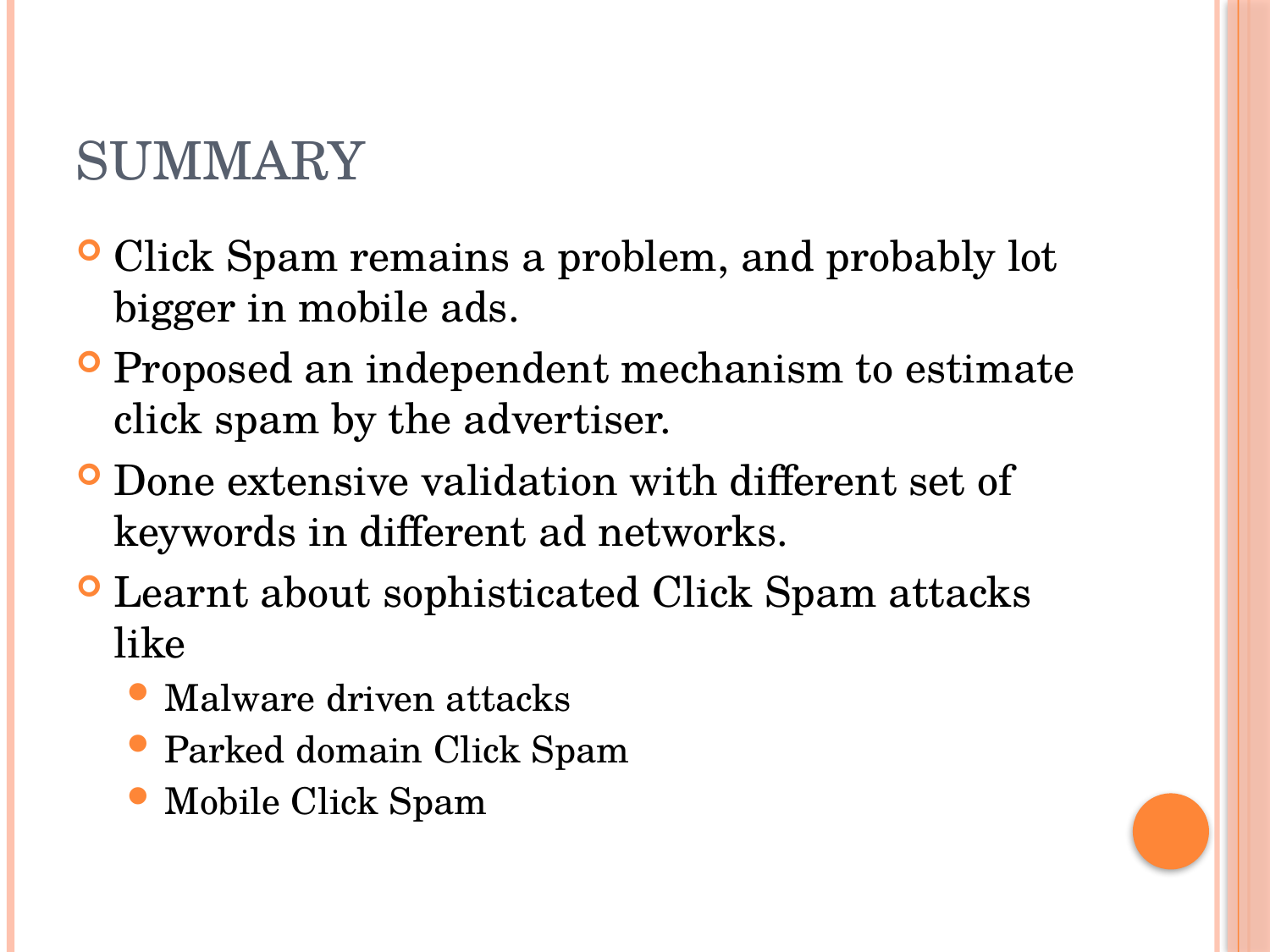

# Summary
Click Spam remains a problem, and probably lot bigger in mobile ads.
Proposed an independent mechanism to estimate click spam by the advertiser.
Done extensive validation with different set of keywords in different ad networks.
Learnt about sophisticated Click Spam attacks like
Malware driven attacks
Parked domain Click Spam
Mobile Click Spam